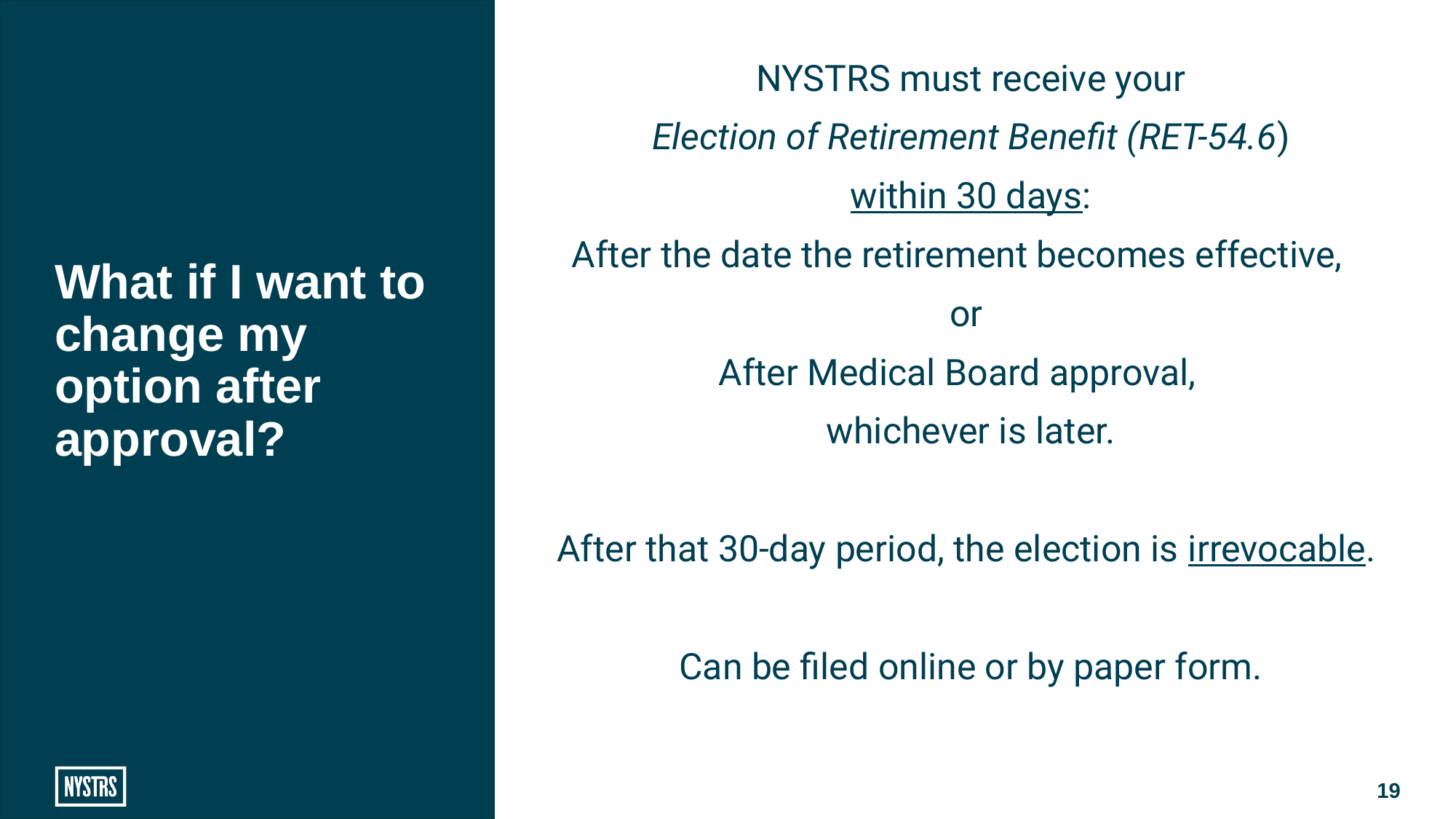

# What if I want to change my option after approval?
NYSTRS must receive your
 Election of Retirement Benefit (RET-54.6)
within 30 days:
After the date the retirement becomes effective,
or
After Medical Board approval,
whichever is later.

After that 30-day period, the election is irrevocable.

Can be filed online or by paper form.
19